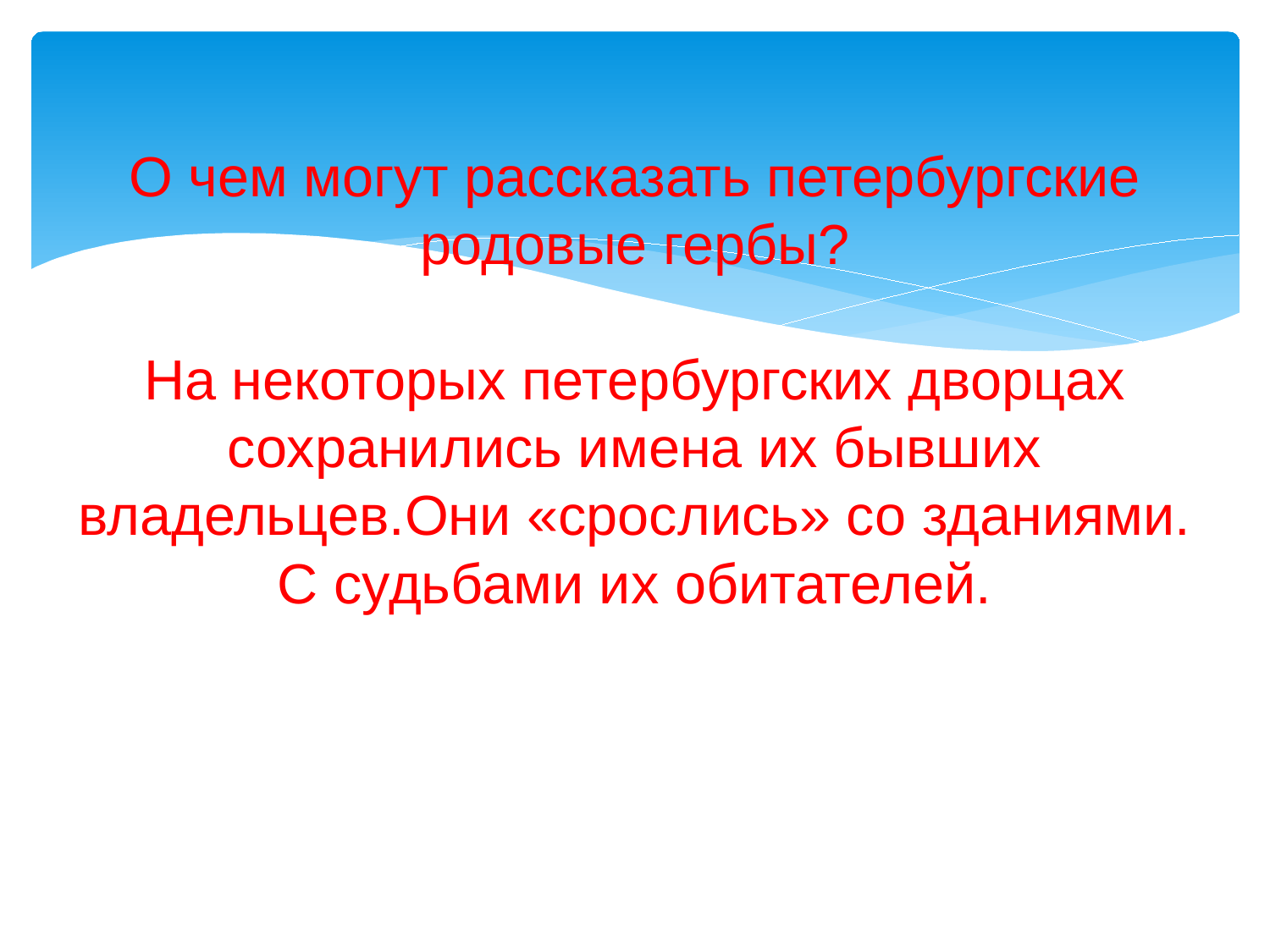

# О чем могут рассказать петербургские родовые гербы? На некоторых петербургских дворцах сохранились имена их бывших владельцев.Они «срослись» со зданиями. С судьбами их обитателей.